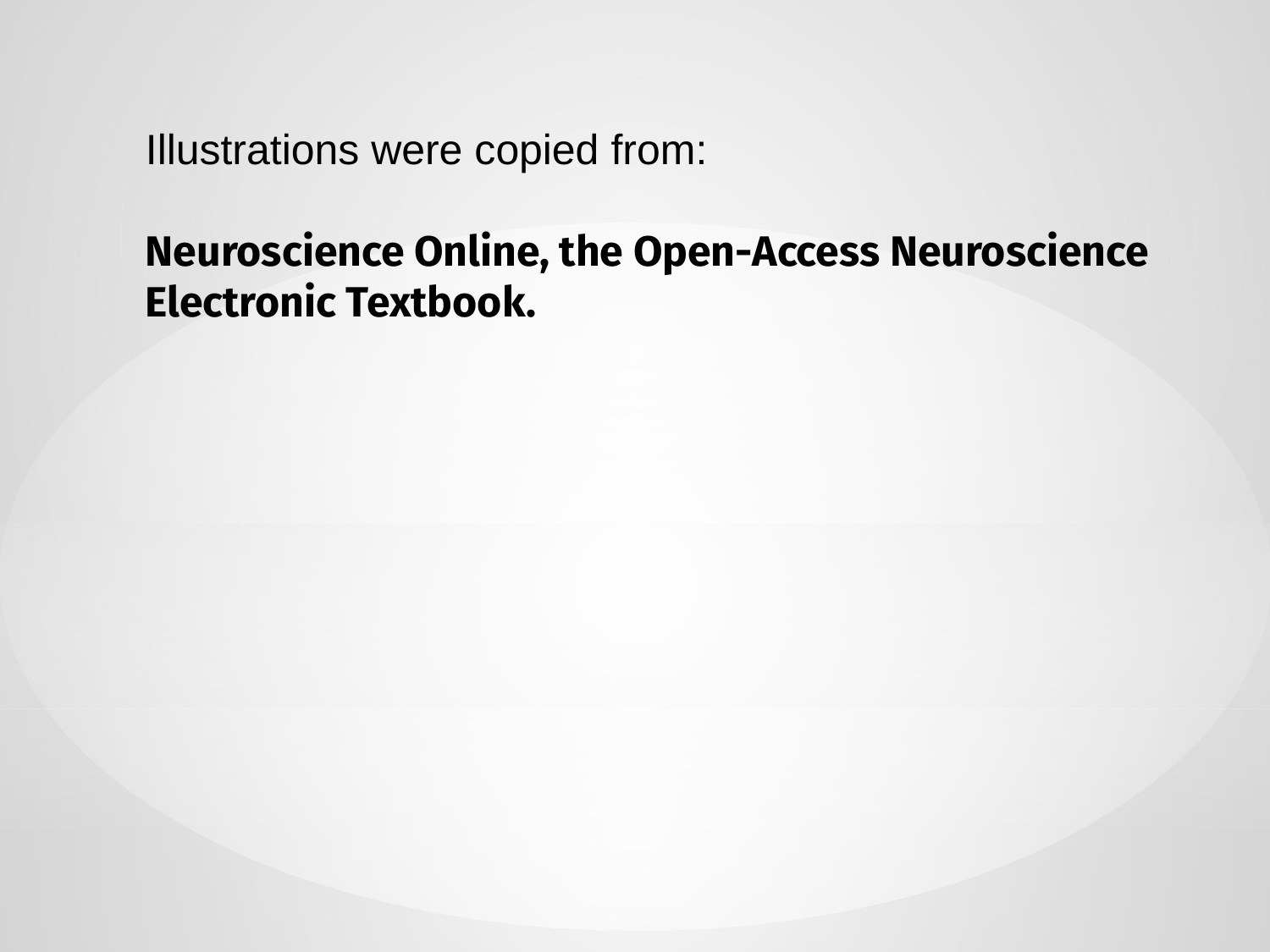

Illustrations were copied from:

Neuroscience Online, the Open-Access Neuroscience
Electronic Textbook.